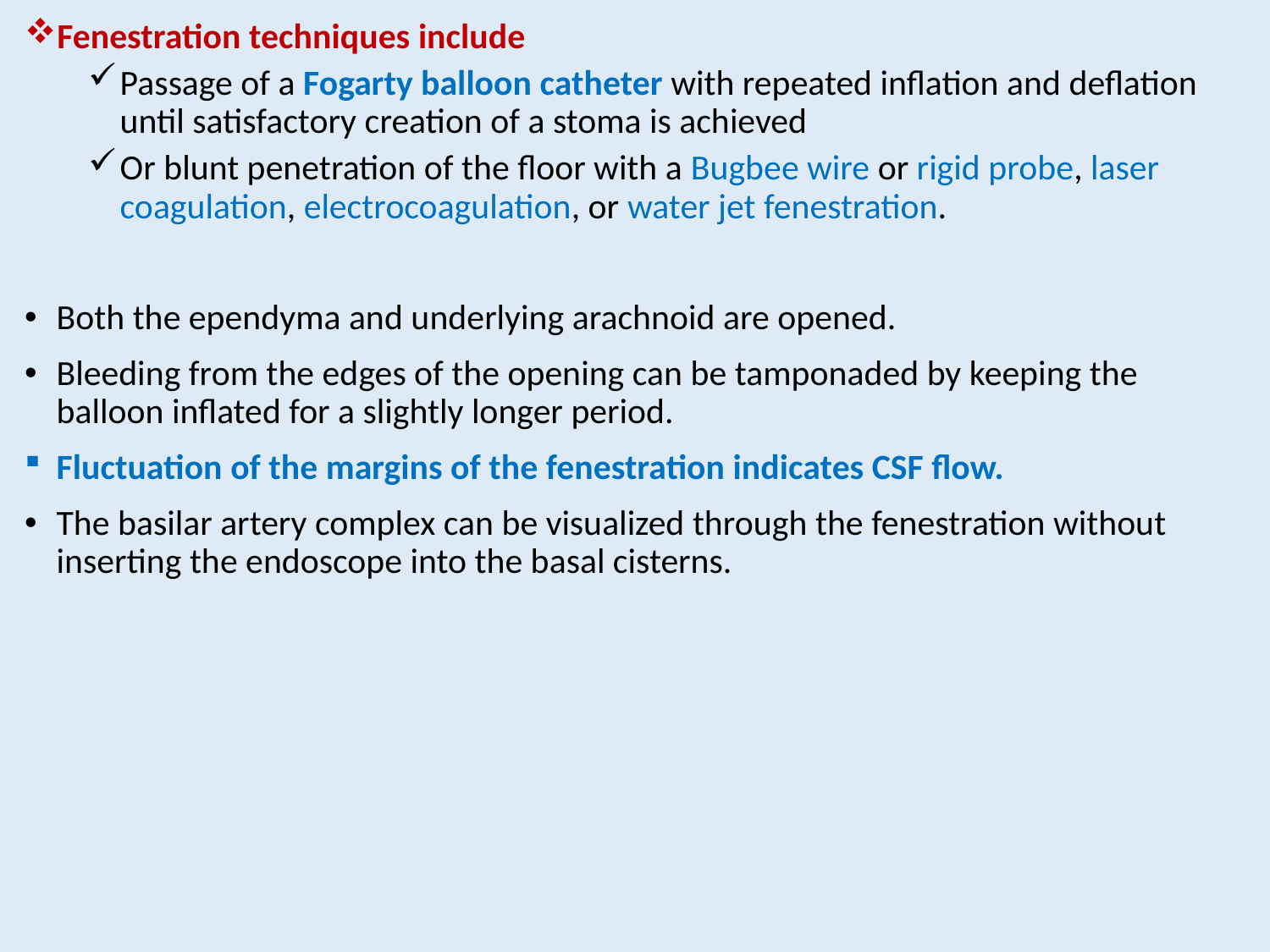

Fenestration techniques include
Passage of a Fogarty balloon catheter with repeated inflation and deflation until satisfactory creation of a stoma is achieved
Or blunt penetration of the floor with a Bugbee wire or rigid probe, laser coagulation, electrocoagulation, or water jet fenestration.

Both the ependyma and underlying arachnoid are opened.
Bleeding from the edges of the opening can be tamponaded by keeping the balloon inflated for a slightly longer period.
Fluctuation of the margins of the fenestration indicates CSF flow.
The basilar artery complex can be visualized through the fenestration without inserting the endoscope into the basal cisterns.